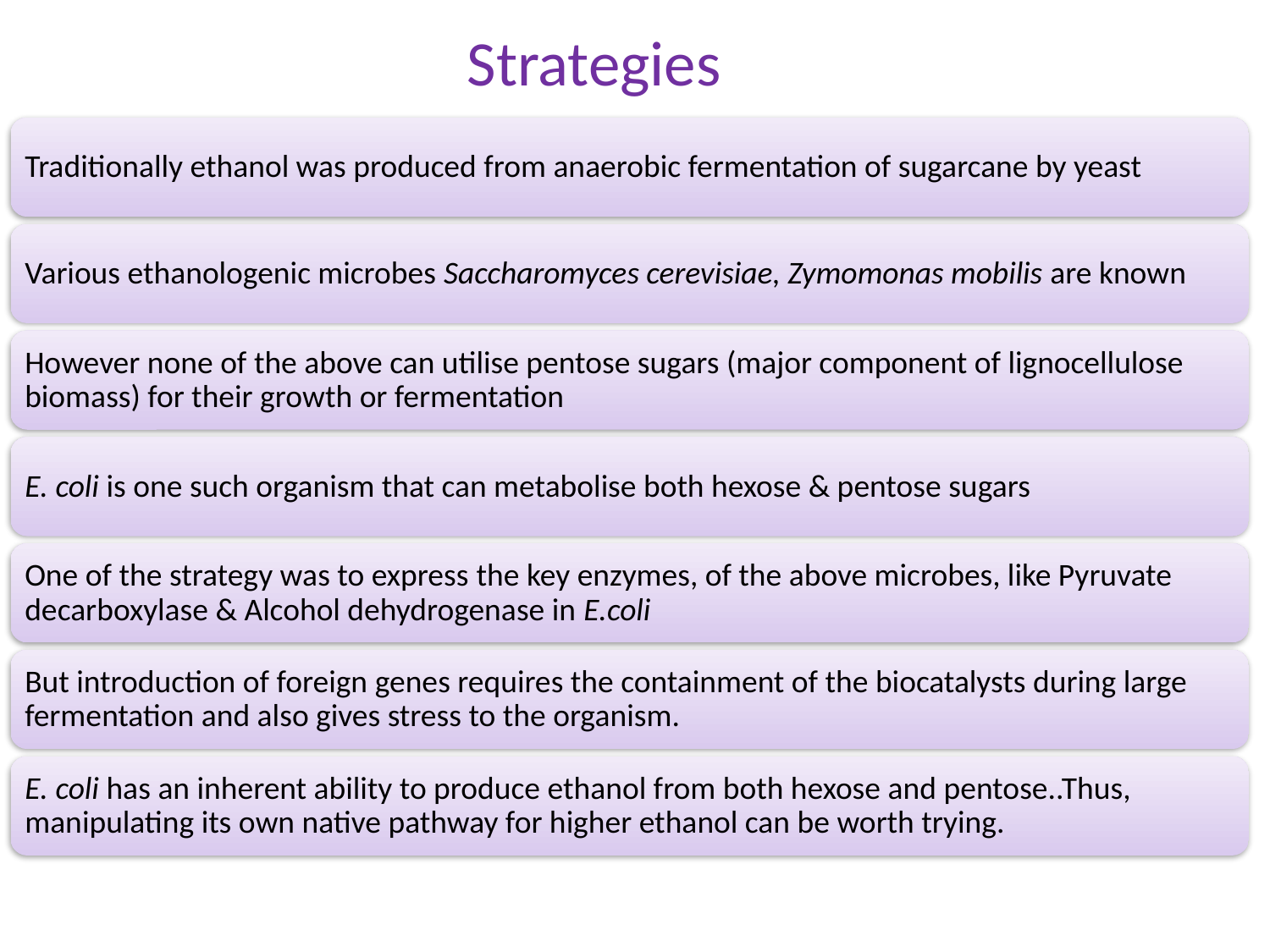

# Strategies
Traditionally ethanol was produced from anaerobic fermentation of sugarcane by yeast
Various ethanologenic microbes Saccharomyces cerevisiae, Zymomonas mobilis are known
However none of the above can utilise pentose sugars (major component of lignocellulose biomass) for their growth or fermentation
E. coli is one such organism that can metabolise both hexose & pentose sugars
One of the strategy was to express the key enzymes, of the above microbes, like Pyruvate decarboxylase & Alcohol dehydrogenase in E.coli
But introduction of foreign genes requires the containment of the biocatalysts during large fermentation and also gives stress to the organism.
E. coli has an inherent ability to produce ethanol from both hexose and pentose..Thus, manipulating its own native pathway for higher ethanol can be worth trying.